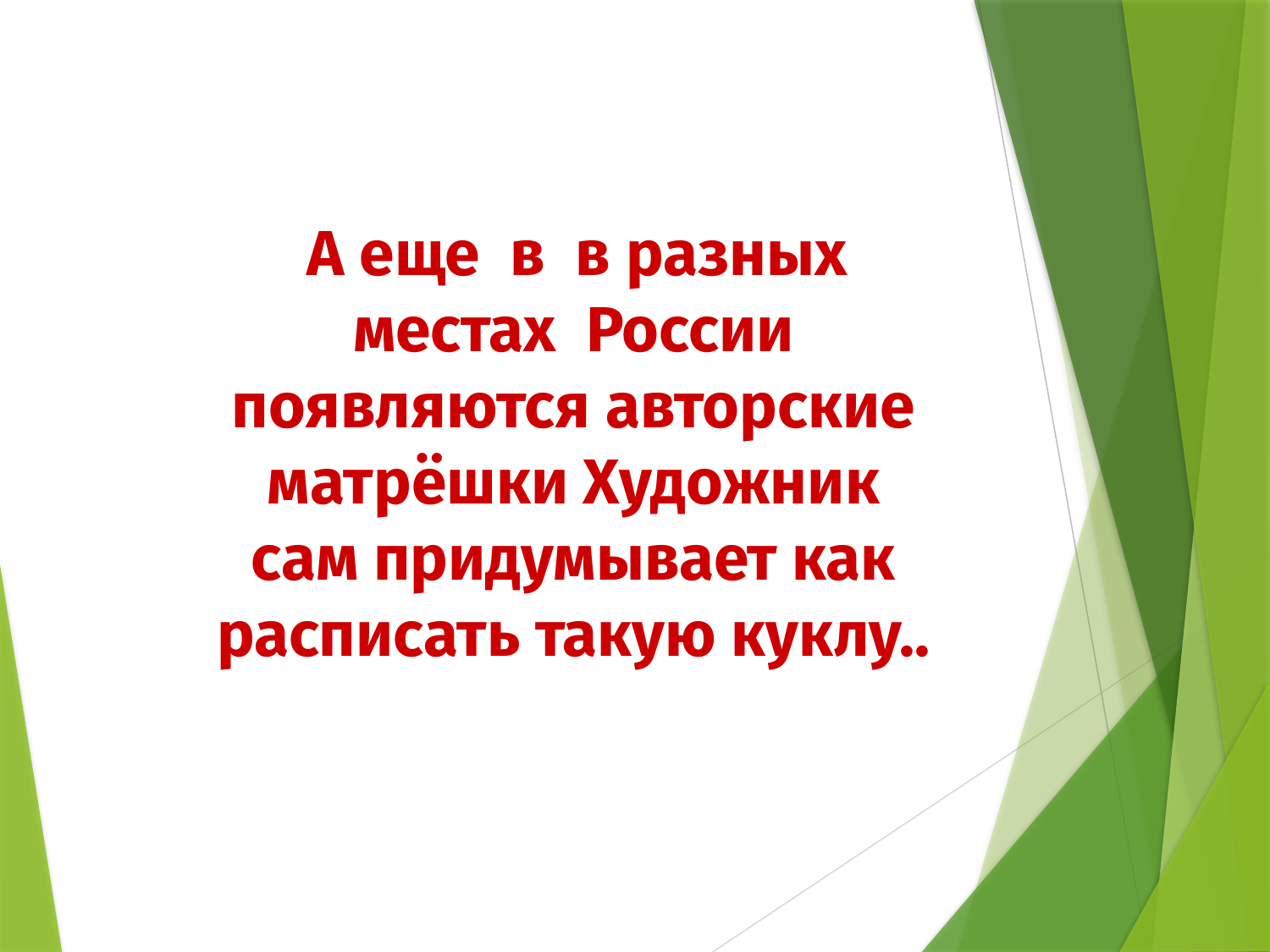

А еще  в  в разных местах  России появляются авторские матрёшки Художник сам придумывает как расписать такую куклу..